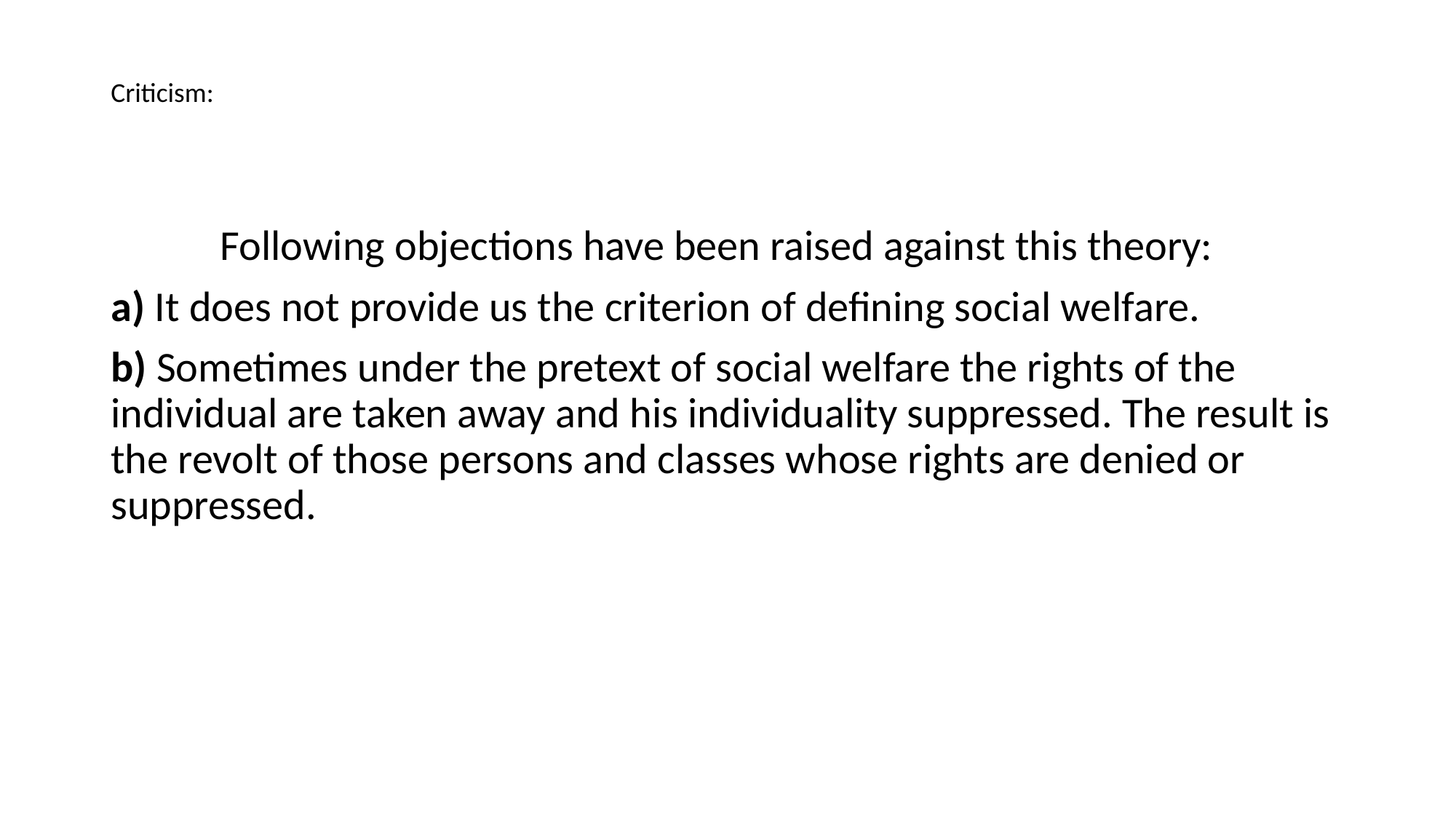

# Criticism:
	Following objections have been raised against this theory:
a) It does not provide us the criterion of defining social welfare.
b) Sometimes under the pretext of social welfare the rights of the individual are taken away and his individuality suppressed. The result is the revolt of those persons and classes whose rights are denied or suppressed.